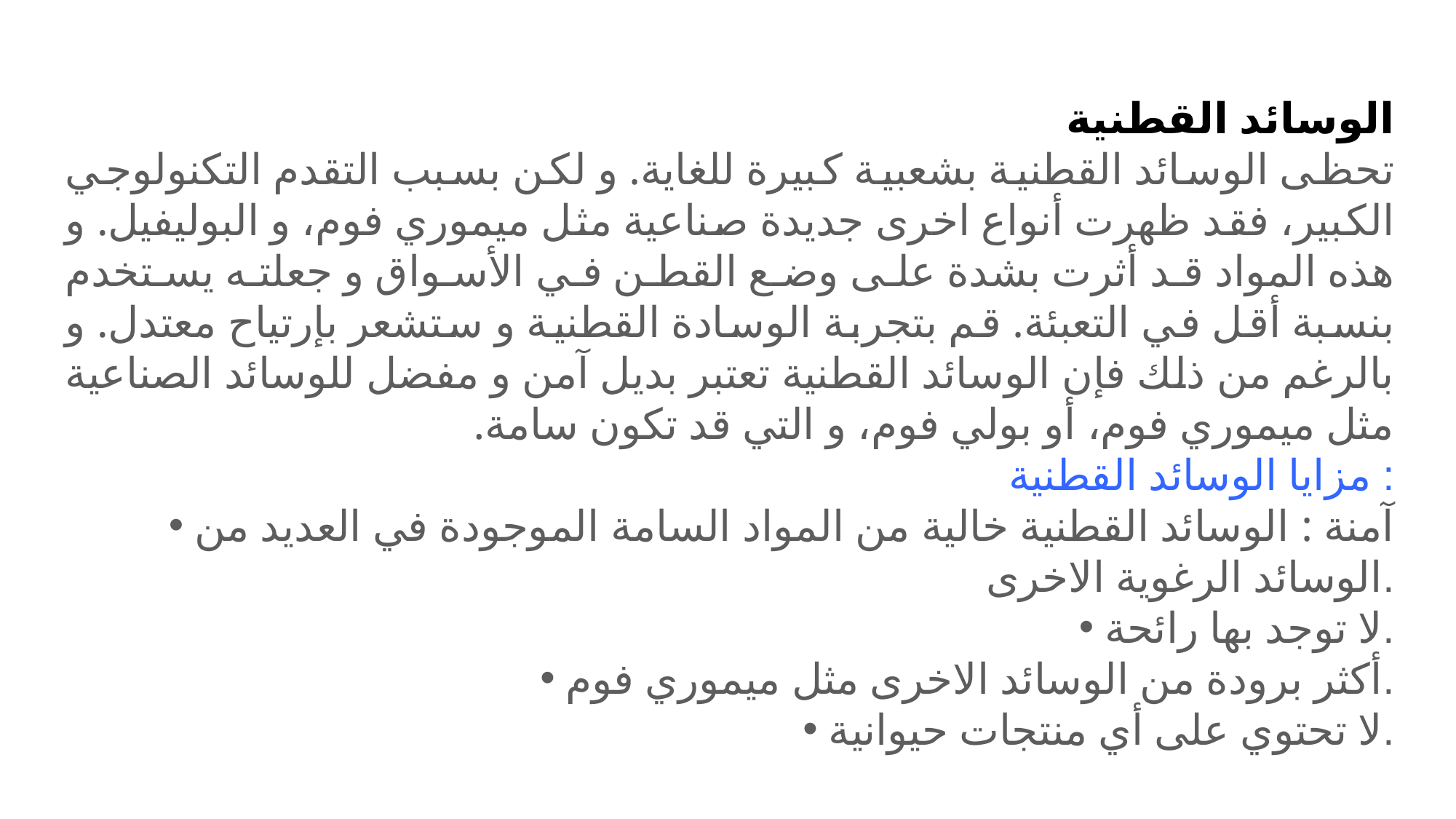

الوسائد القطنية
تحظى الوسائد القطنية بشعبية كبيرة للغاية. و لكن بسبب التقدم التكنولوجي الكبير، فقد ظهرت أنواع اخرى جديدة صناعية مثل ميموري فوم، و البوليفيل. و هذه المواد قد أثرت بشدة على وضع القطن في الأسواق و جعلته يستخدم بنسبة أقل في التعبئة. قم بتجربة الوسادة القطنية و ستشعر بإرتياح معتدل. و بالرغم من ذلك فإن الوسائد القطنية تعتبر بديل آمن و مفضل للوسائد الصناعية مثل ميموري فوم، أو بولي فوم، و التي قد تكون سامة.
مزايا الوسائد القطنية :
آمنة : الوسائد القطنية خالية من المواد السامة الموجودة في العديد من الوسائد الرغوية الاخرى.
لا توجد بها رائحة.
أكثر برودة من الوسائد الاخرى مثل ميموري فوم.
لا تحتوي على أي منتجات حيوانية.